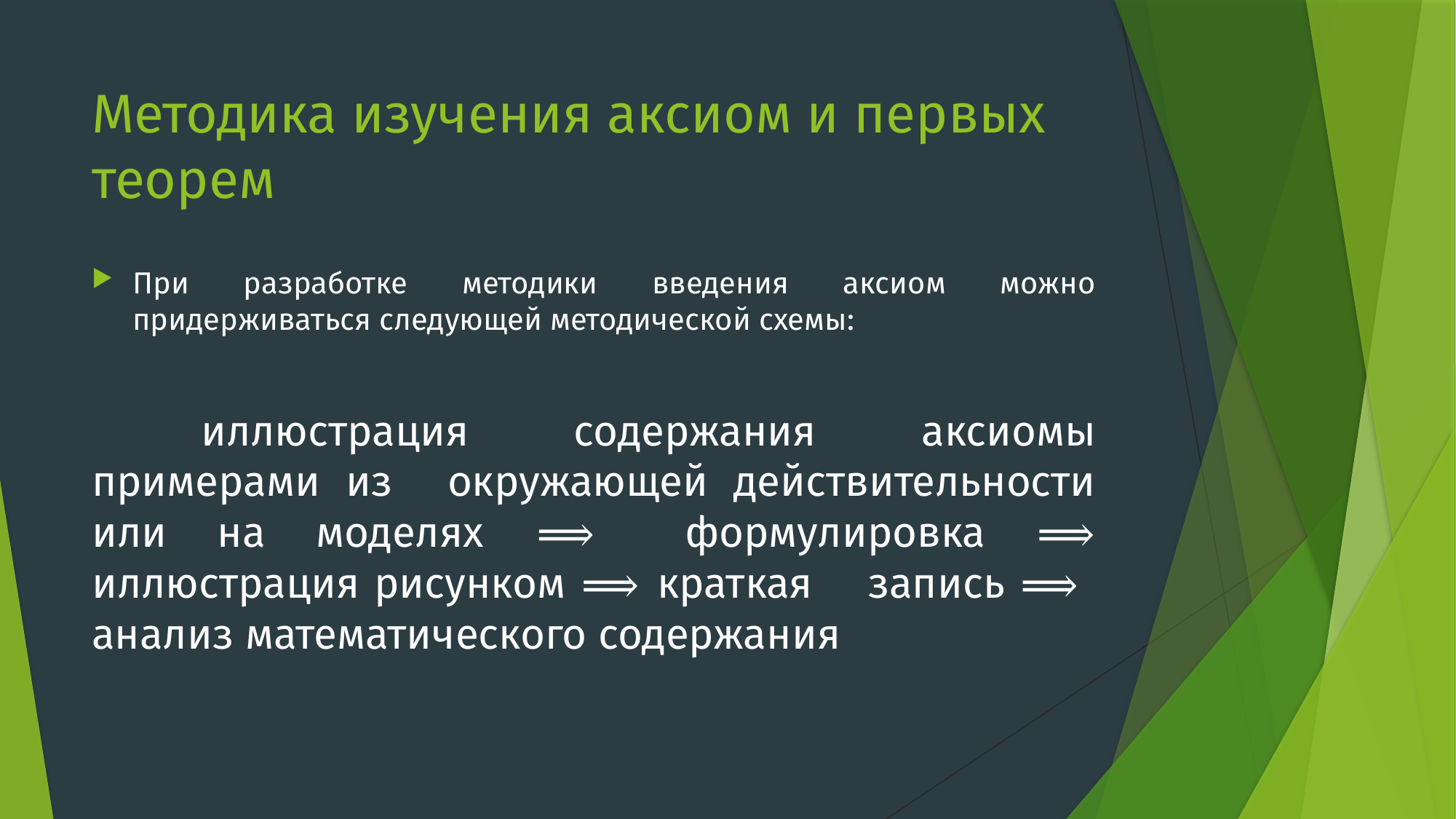

# Методика изучения аксиом и первых теорем
При разработке методики введения аксиом можно придерживаться следующей методической схемы:

	иллюстрация содержания аксиомы примерами из 	окружающей действительности или на моделях ⟹ 	формулировка ⟹ иллюстрация рисунком ⟹ краткая 	запись ⟹  анализ математического содержания